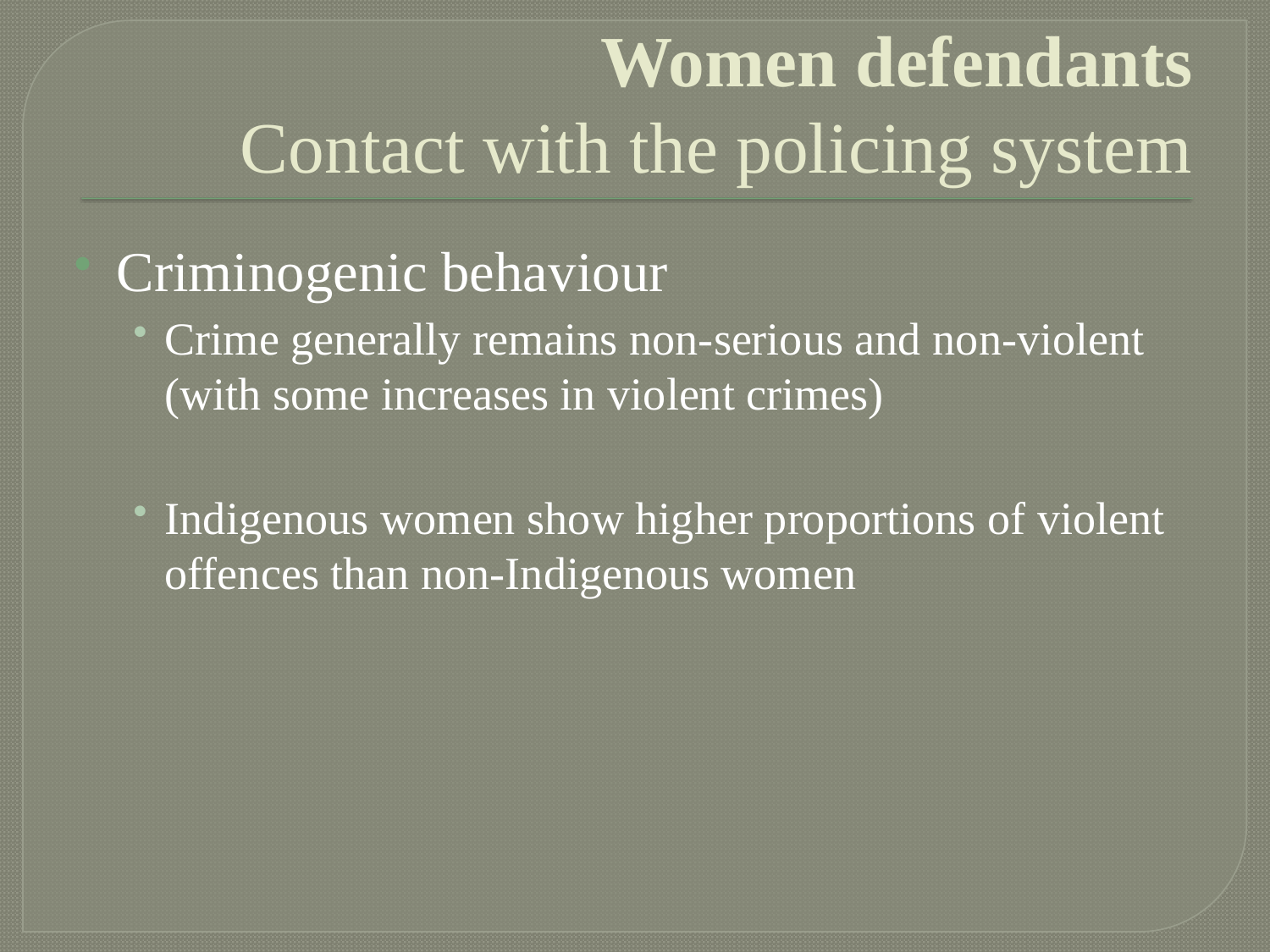

# Women defendants Contact with the policing system
Criminogenic behaviour
Crime generally remains non-serious and non-violent (with some increases in violent crimes)

Indigenous women show higher proportions of violent offences than non-Indigenous women